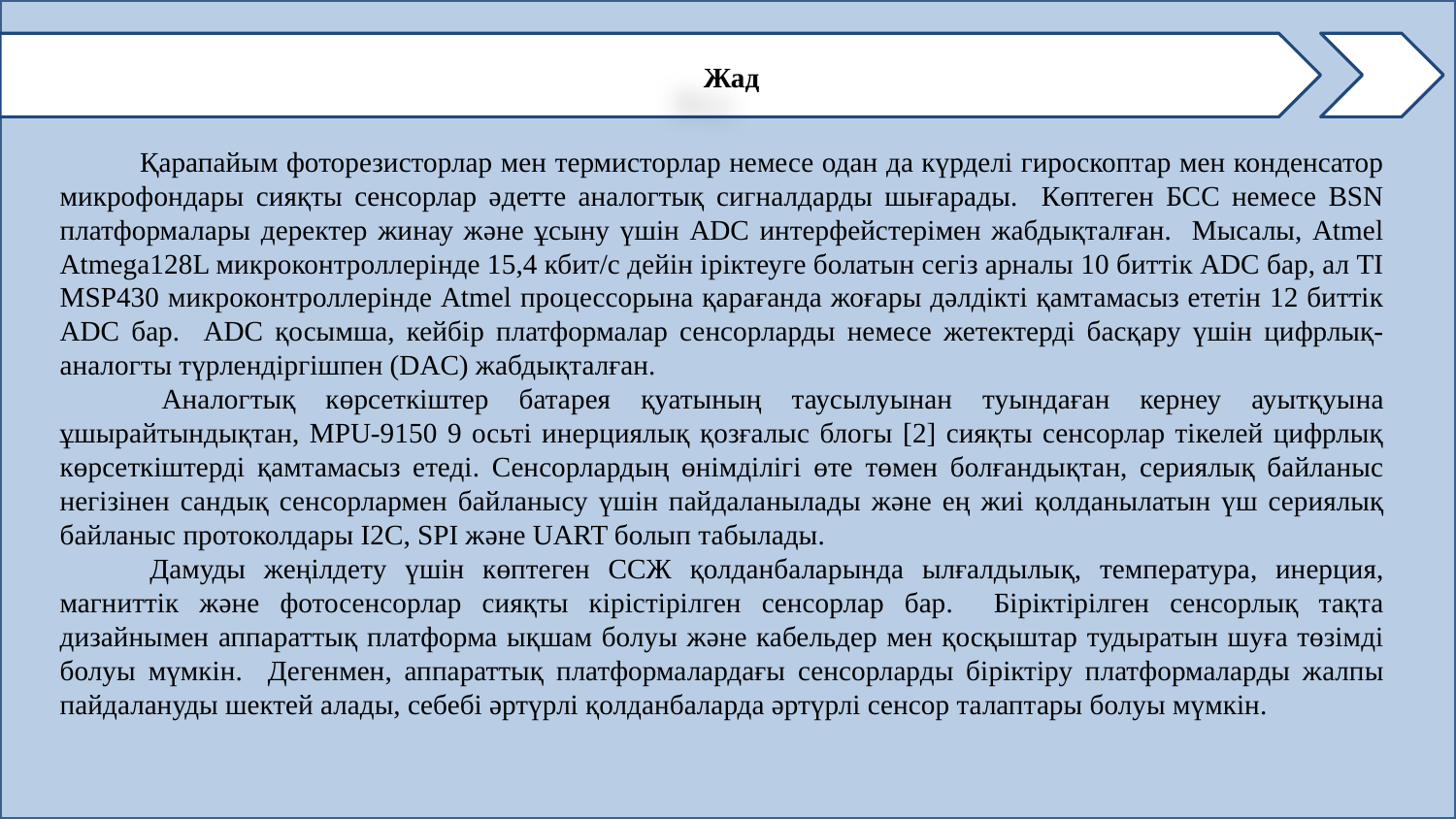

Жад
 Қарапайым фоторезисторлар мен термисторлар немесе одан да күрделі гироскоптар мен конденсатор микрофондары сияқты сенсорлар әдетте аналогтық сигналдарды шығарады.  Көптеген БСС немесе BSN платформалары деректер жинау және ұсыну үшін ADC интерфейстерімен жабдықталған.  Мысалы, Atmel Atmega128L микроконтроллерінде 15,4 кбит/с дейін іріктеуге болатын сегіз арналы 10 биттік ADC бар, ал TI MSP430 микроконтроллерінде Atmel процессорына қарағанда жоғары дәлдікті қамтамасыз ететін 12 биттік ADC бар.  ADC қосымша, кейбір платформалар сенсорларды немесе жетектерді басқару үшін цифрлық-аналогты түрлендіргішпен (DAC) жабдықталған.
 Аналогтық көрсеткіштер батарея қуатының таусылуынан туындаған кернеу ауытқуына ұшырайтындықтан, MPU-9150 9 осьті инерциялық қозғалыс блогы [2] сияқты сенсорлар тікелей цифрлық көрсеткіштерді қамтамасыз етеді. Сенсорлардың өнімділігі өте төмен болғандықтан, сериялық байланыс негізінен сандық сенсорлармен байланысу үшін пайдаланылады және ең жиі қолданылатын үш сериялық байланыс протоколдары I2C, SPI және UART болып табылады.
 Дамуды жеңілдету үшін көптеген ССЖ қолданбаларында ылғалдылық, температура, инерция, магниттік және фотосенсорлар сияқты кірістірілген сенсорлар бар.  Біріктірілген сенсорлық тақта дизайнымен аппараттық платформа ықшам болуы және кабельдер мен қосқыштар тудыратын шуға төзімді болуы мүмкін.  Дегенмен, аппараттық платформалардағы сенсорларды біріктіру платформаларды жалпы пайдалануды шектей алады, себебі әртүрлі қолданбаларда әртүрлі сенсор талаптары болуы мүмкін.